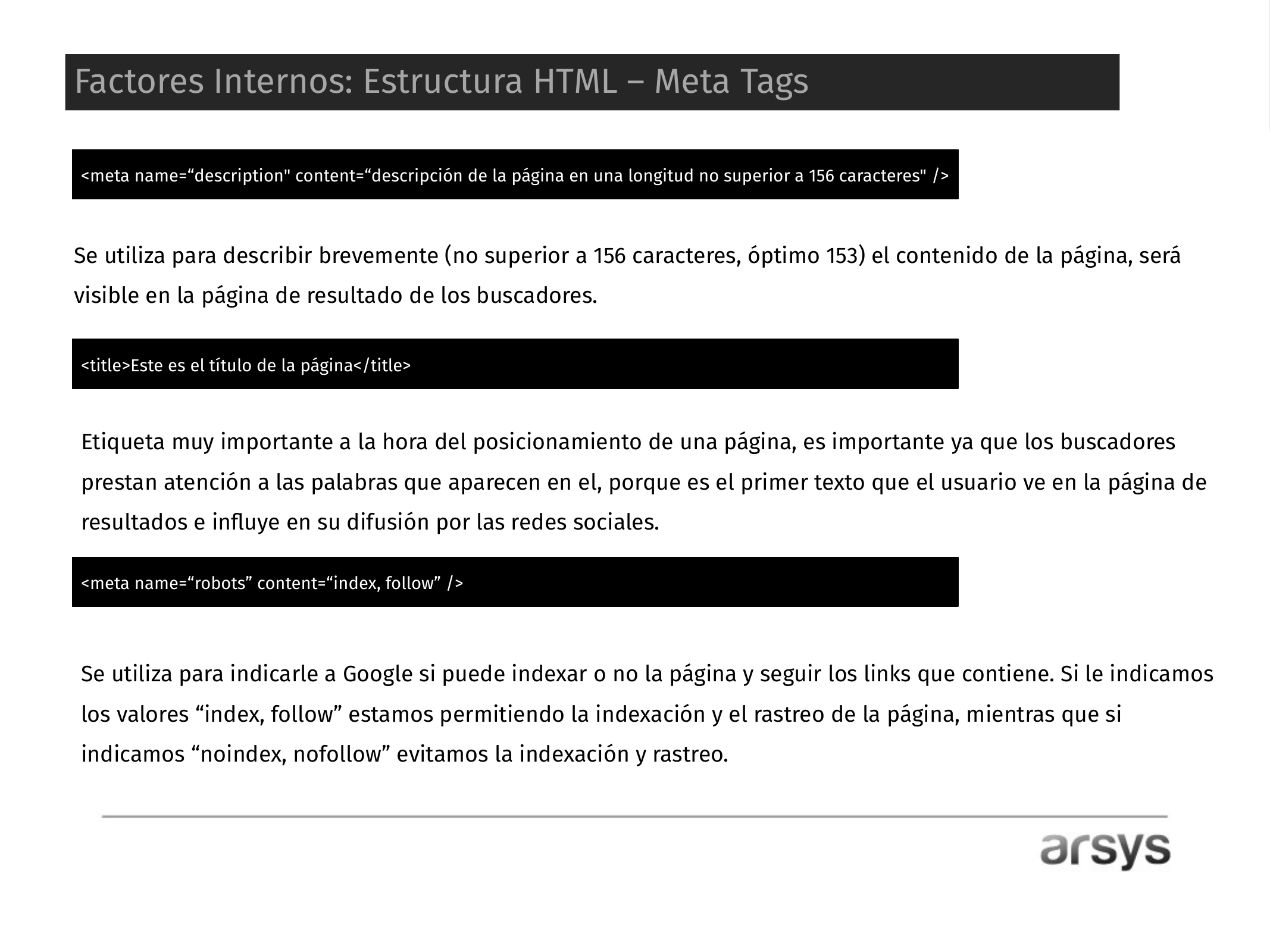

Factores Internos: Estructura HTML – Meta Tags

<meta name=“description" content=“descripción de la página en una longitud no superior a 156 caracteres" />
Se utiliza para describir brevemente (no superior a 156 caracteres, óptimo 153) el contenido de la página, será visible en la página de resultado de los buscadores.

<title>Este es el título de la página</title>
Etiqueta muy importante a la hora del posicionamiento de una página, es importante ya que los buscadores prestan atención a las palabras que aparecen en el, porque es el primer texto que el usuario ve en la página de resultados e influye en su difusión por las redes sociales.

<meta name=“robots” content=“index, follow” />
Se utiliza para indicarle a Google si puede indexar o no la página y seguir los links que contiene. Si le indicamos los valores “index, follow” estamos permitiendo la indexación y el rastreo de la página, mientras que si indicamos “noindex, nofollow” evitamos la indexación y rastreo.